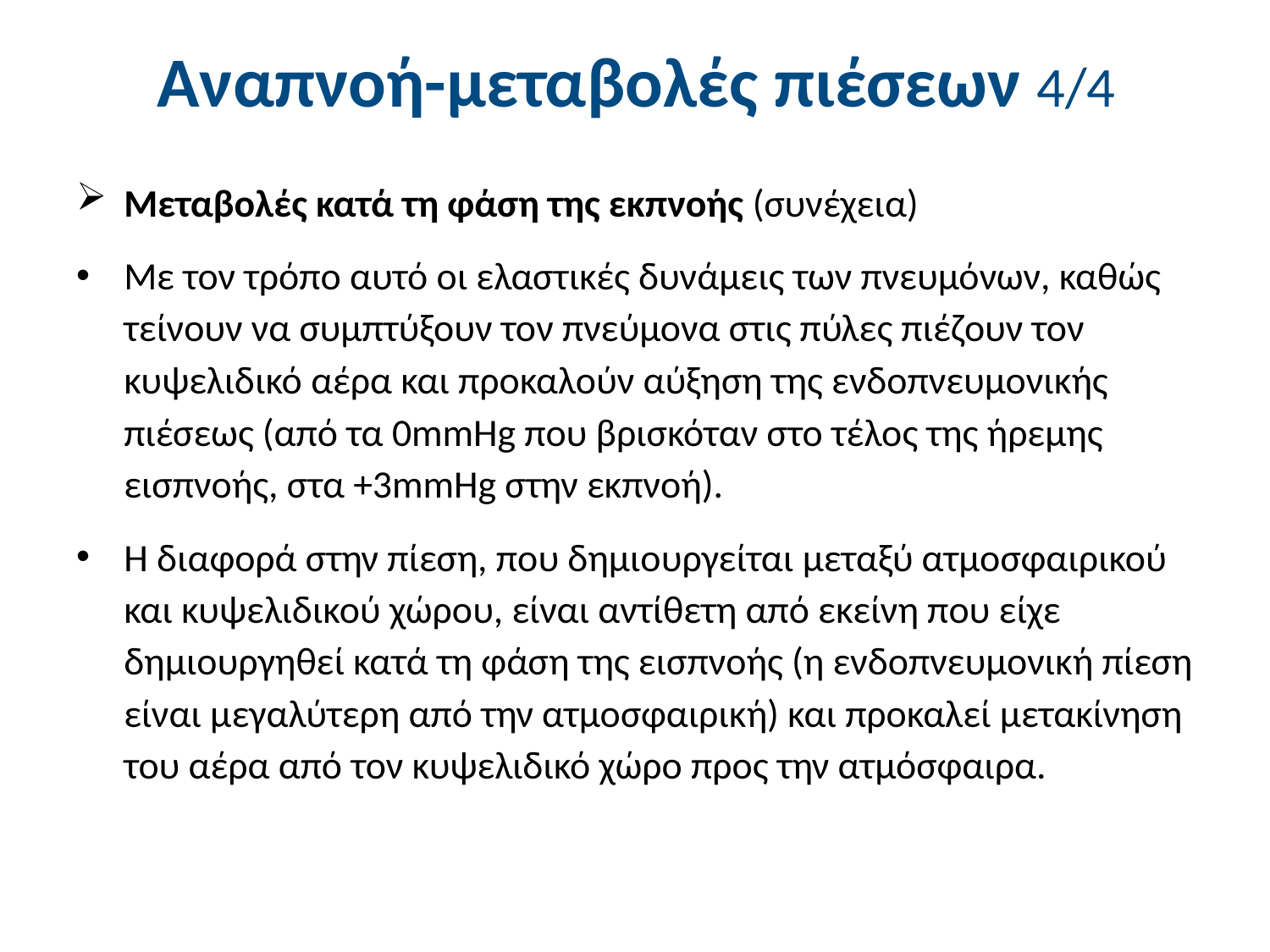

# Αναπνοή-μεταβολές πιέσεων 4/4
Μεταβολές κατά τη φάση της εκπνοής (συνέχεια)
Με τον τρόπο αυτό οι ελαστικές δυνάμεις των πνευμόνων, καθώς τείνουν να συμπτύξουν τον πνεύμονα στις πύλες πιέζουν τον κυψελιδικό αέρα και προκαλούν αύξηση της ενδοπνευμονικής πιέσεως (από τα 0mmHg που βρισκόταν στο τέλος της ήρεμης εισπνοής, στα +3mmHg στην εκπνοή).
Η διαφορά στην πίεση, που δημιουργείται μεταξύ ατμοσφαιρικού και κυψελιδικού χώρου, είναι αντίθετη από εκείνη που είχε δημιουργηθεί κατά τη φάση της εισπνοής (η ενδοπνευμονική πίεση είναι μεγαλύτερη από την ατμοσφαιρική) και προκαλεί μετακίνηση του αέρα από τον κυψελιδικό χώρο προς την ατμόσφαιρα.